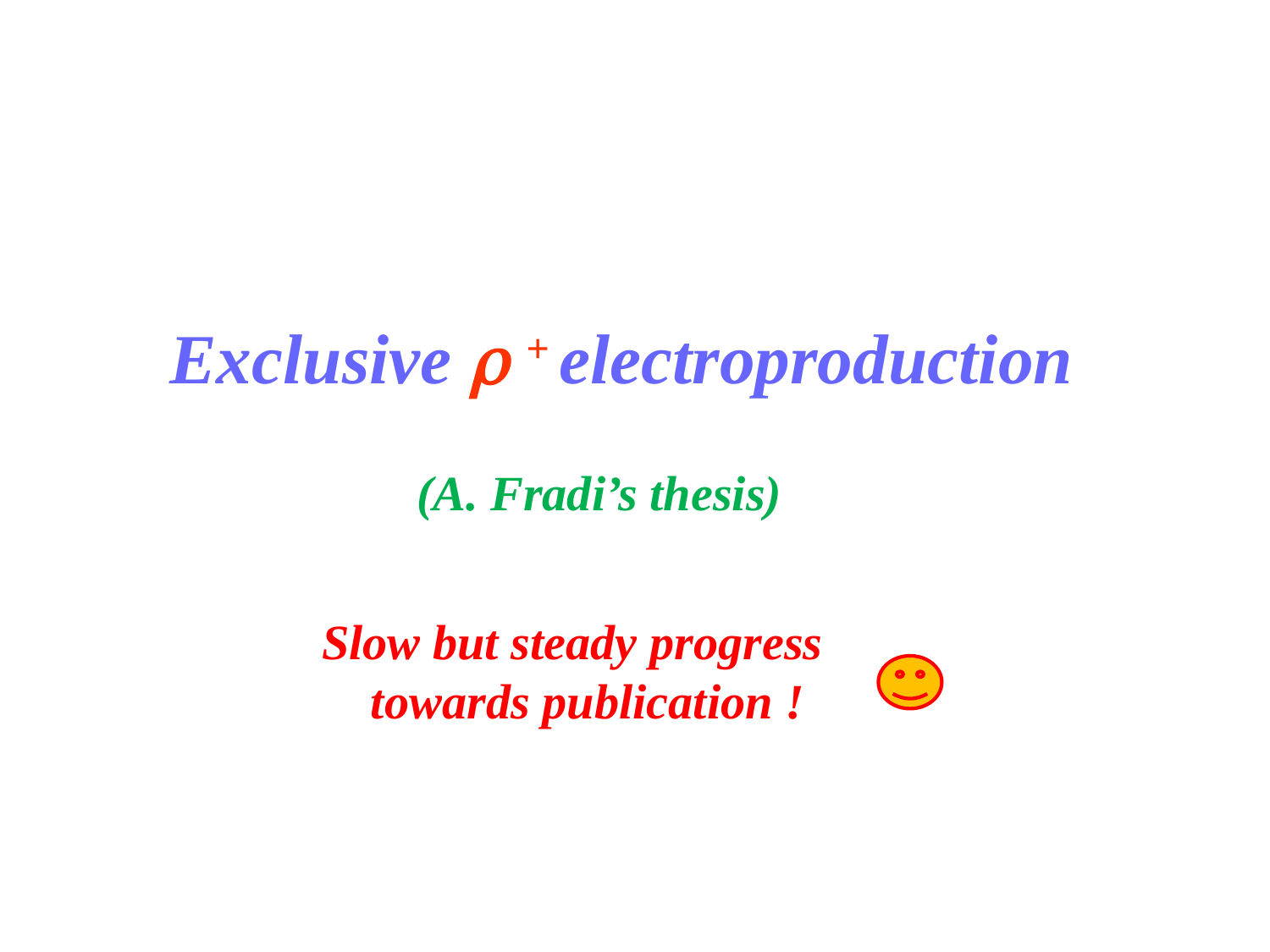

Exclusive ρ + electroproduction
(A. Fradi’s thesis)
Slow but steady progress
    towards publication !